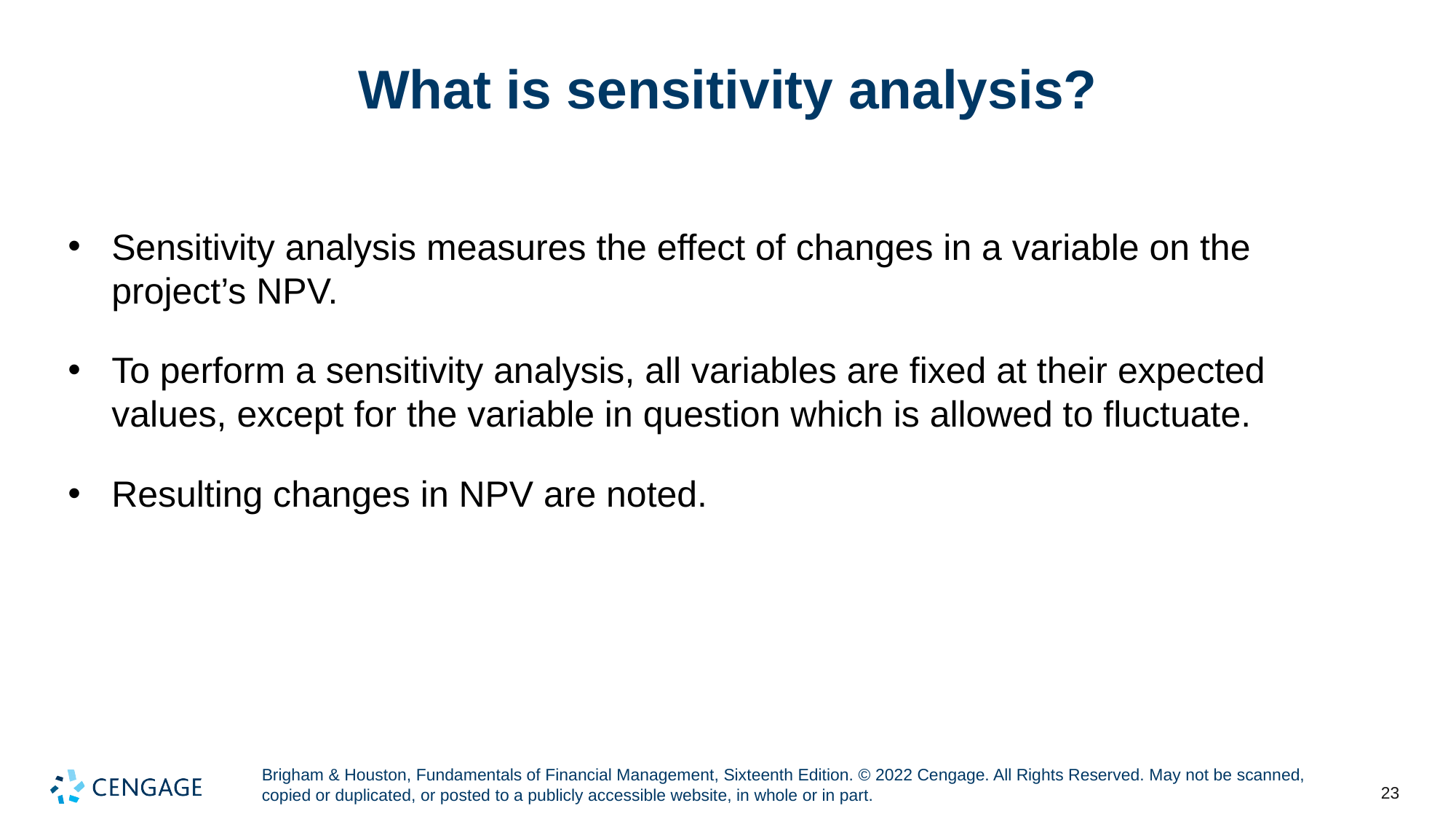

# What is sensitivity analysis?
Sensitivity analysis measures the effect of changes in a variable on the project’s NPV.
To perform a sensitivity analysis, all variables are fixed at their expected values, except for the variable in question which is allowed to fluctuate.
Resulting changes in NPV are noted.